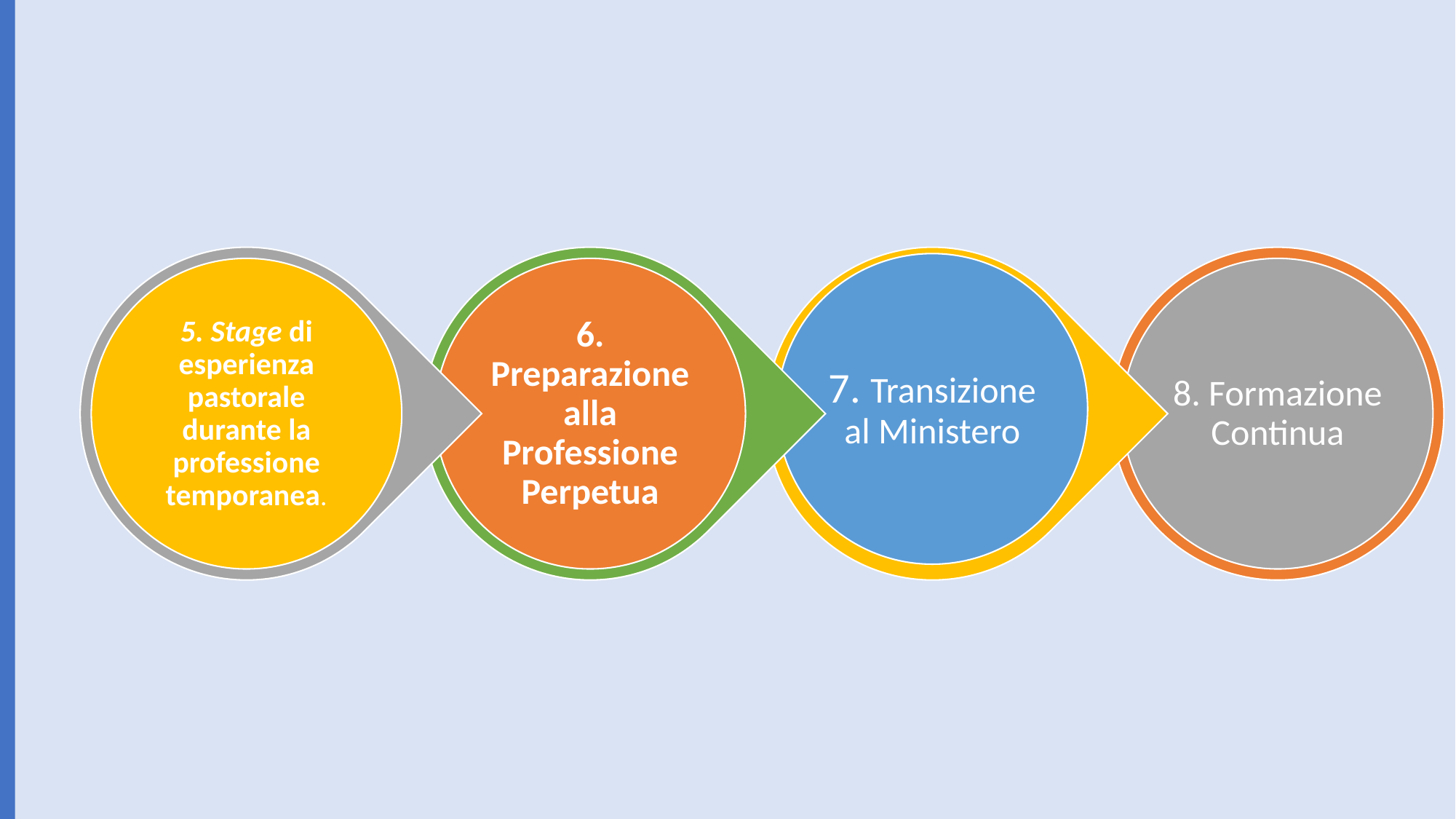

8. Formazione Continua
7. Transizione al Ministero
6. Preparazione alla Professione Perpetua
5. Stage di esperienza pastorale durante la professione temporanea.